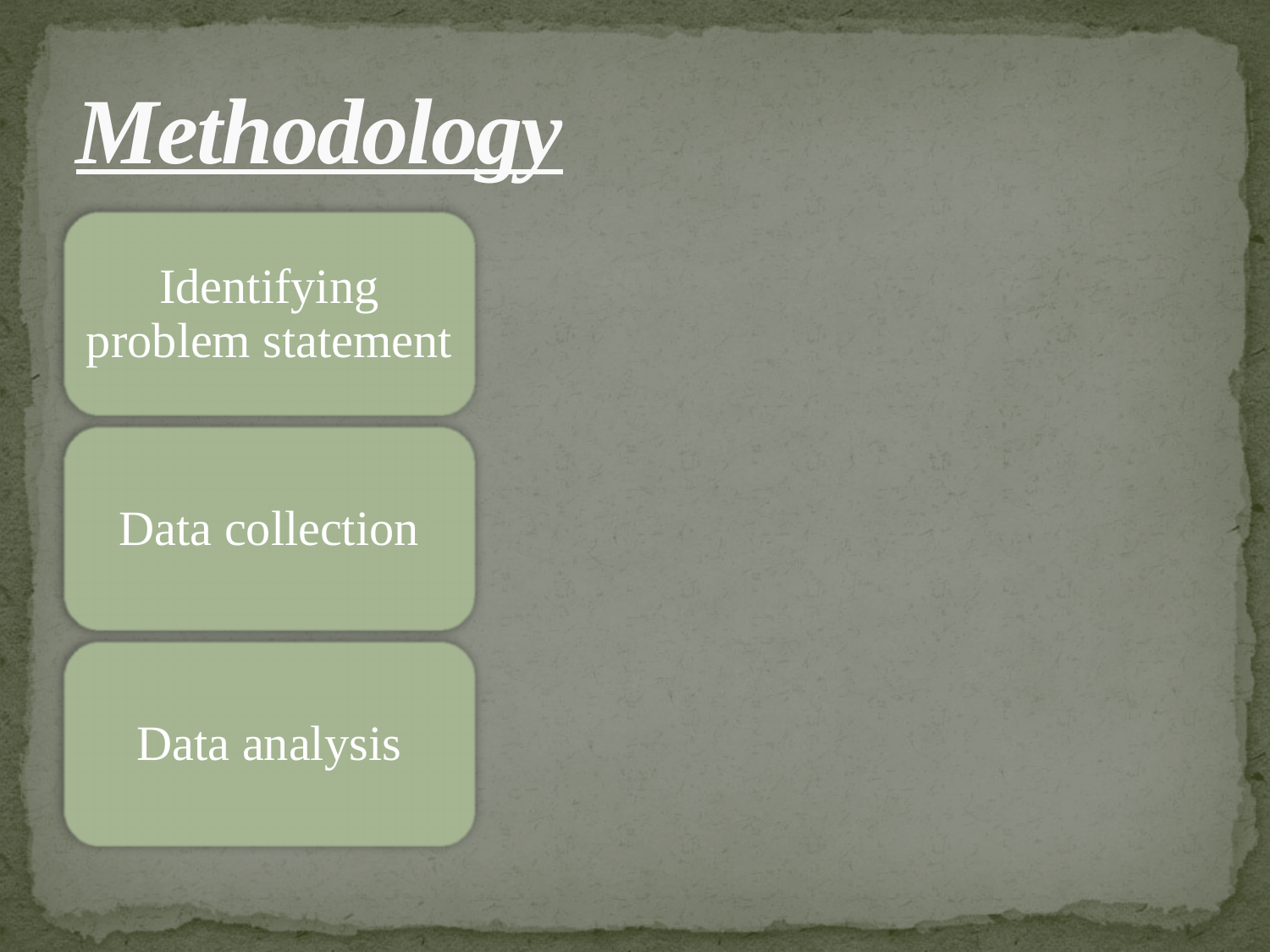

# Methodology
Identifying problem statement
Data collection
Data analysis